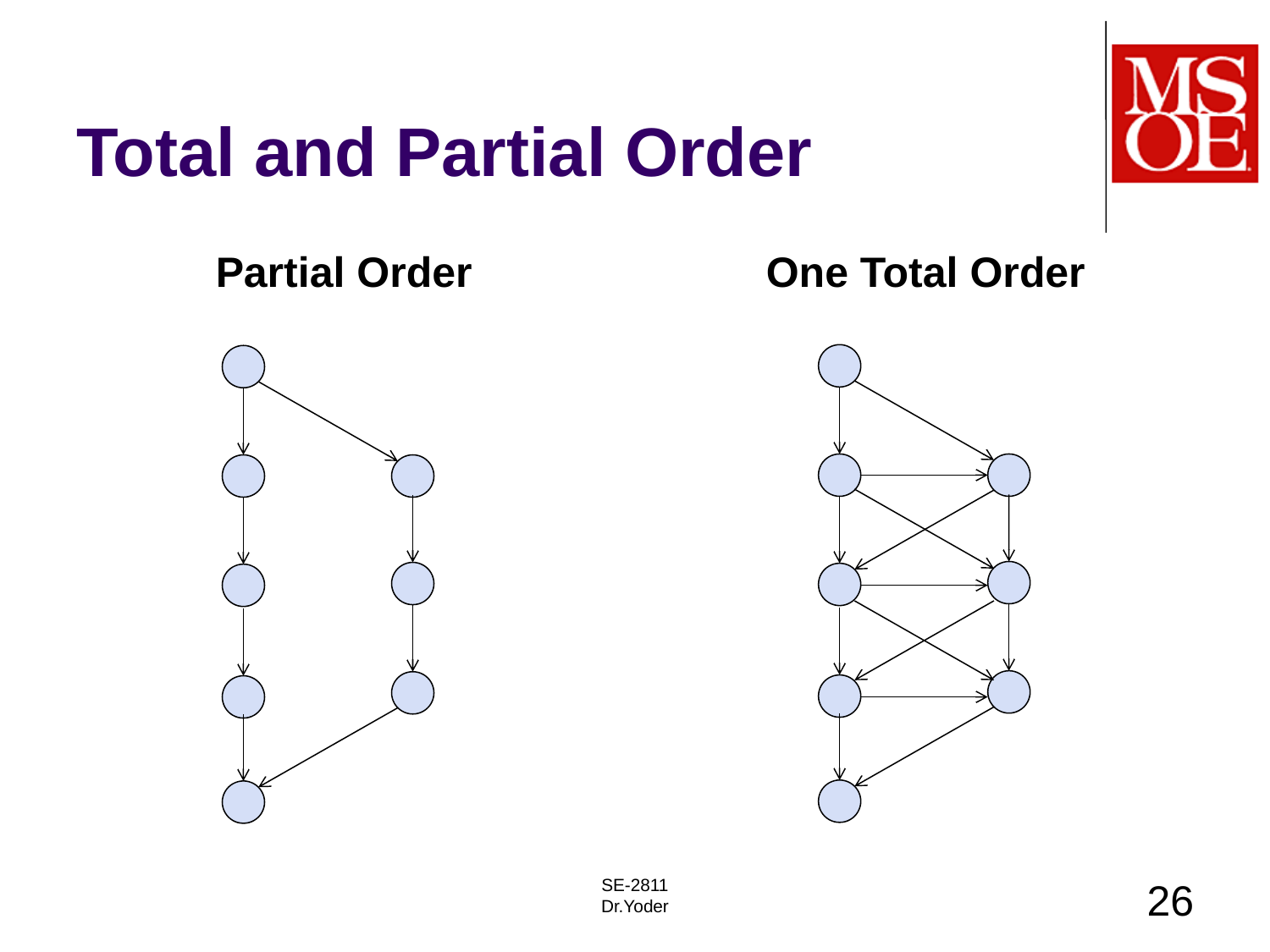

# Total and Partial Order
Partial Order
One Total Order

SE-2811
Dr.Yoder
26